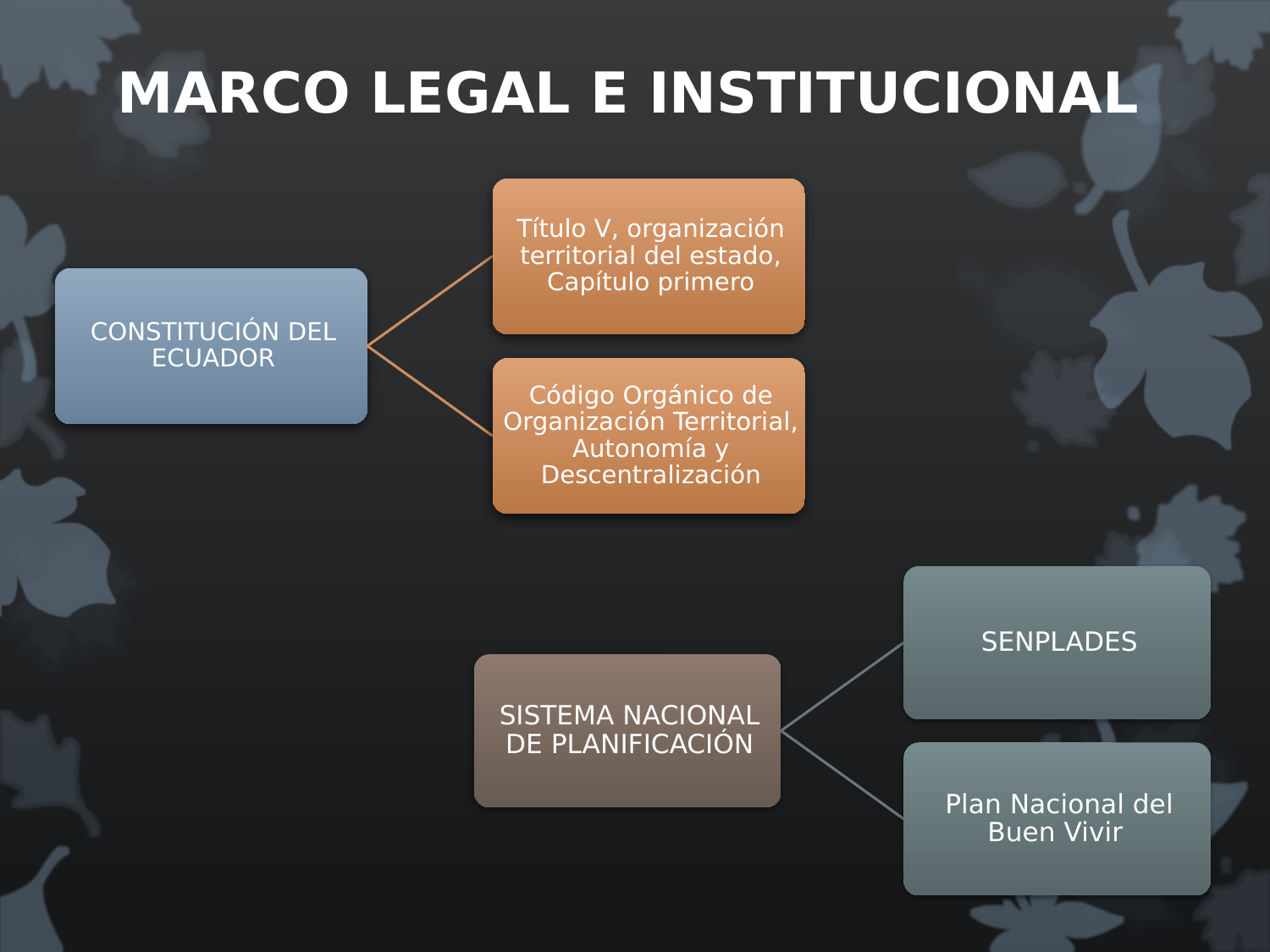

# MARCO LEGAL E INSTITUCIONAL
CONSTITUCIÓN DEL ECUADOR

Título V, organización territorial del estado, Capítulo primero

Código Orgánico de Organización Territorial, Autonomía y Descentralización
SISTEMA NACIONAL DE PLANIFICACIÓN

SENPLADES

Plan Nacional del Buen Vivir